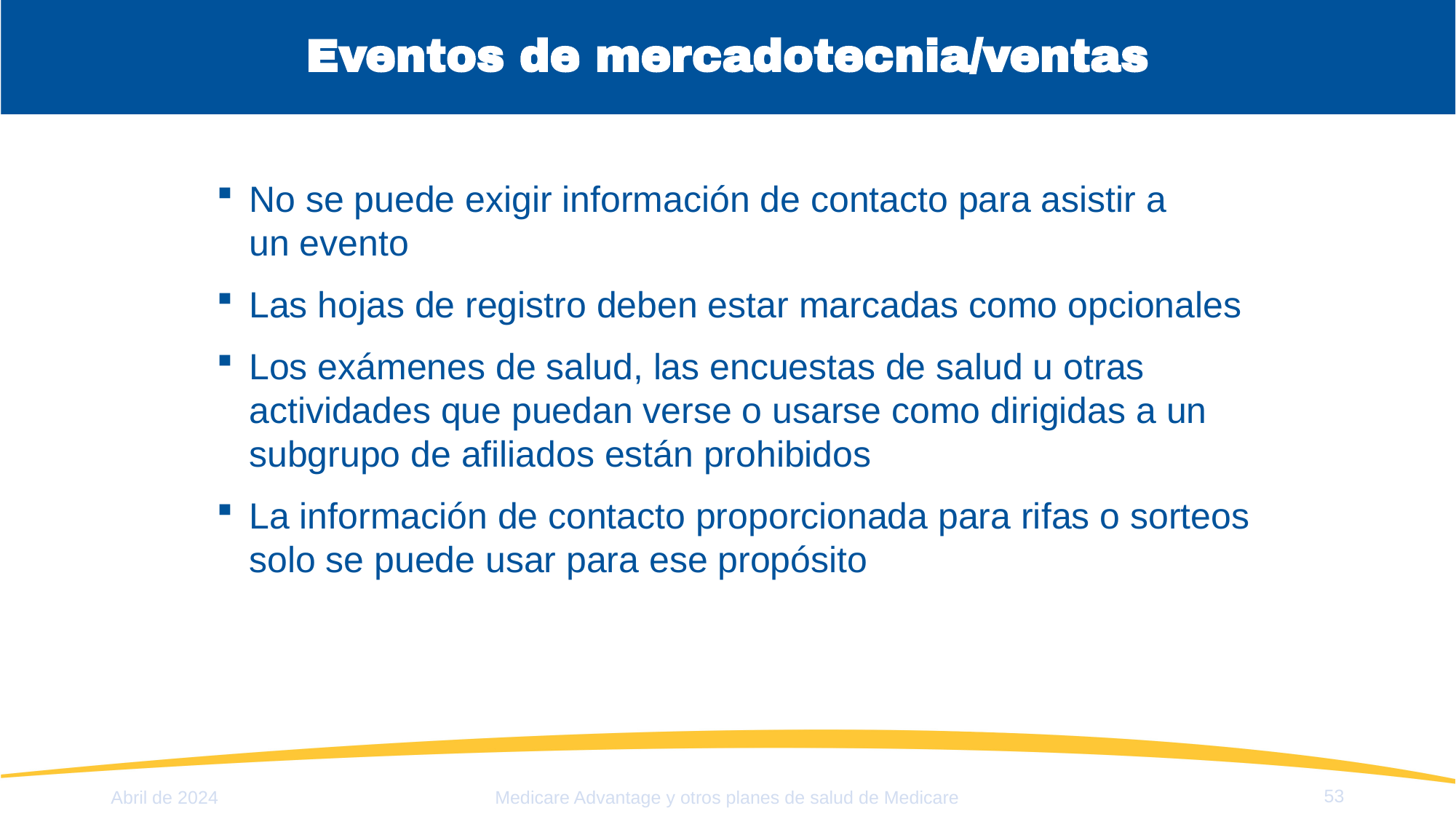

# Eventos de mercadotecnia/ventas
No se puede exigir información de contacto para asistir a
un evento
Las hojas de registro deben estar marcadas como opcionales
Los exámenes de salud, las encuestas de salud u otras actividades que puedan verse o usarse como dirigidas a un subgrupo de afiliados están prohibidos
La información de contacto proporcionada para rifas o sorteos solo se puede usar para ese propósito
53
Abril de 2024
Medicare Advantage y otros planes de salud de Medicare